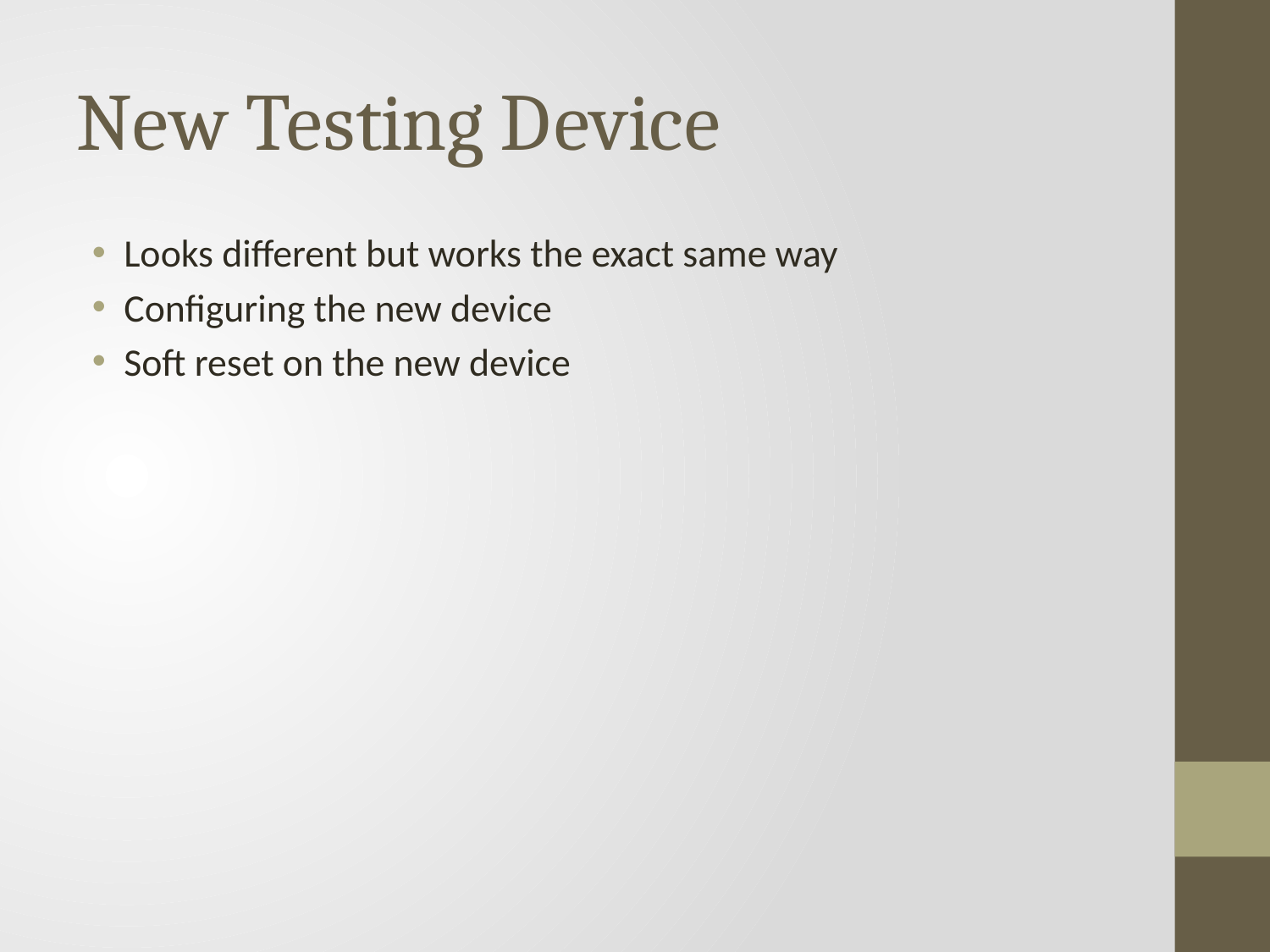

# New Testing Device
Looks different but works the exact same way
Configuring the new device
Soft reset on the new device